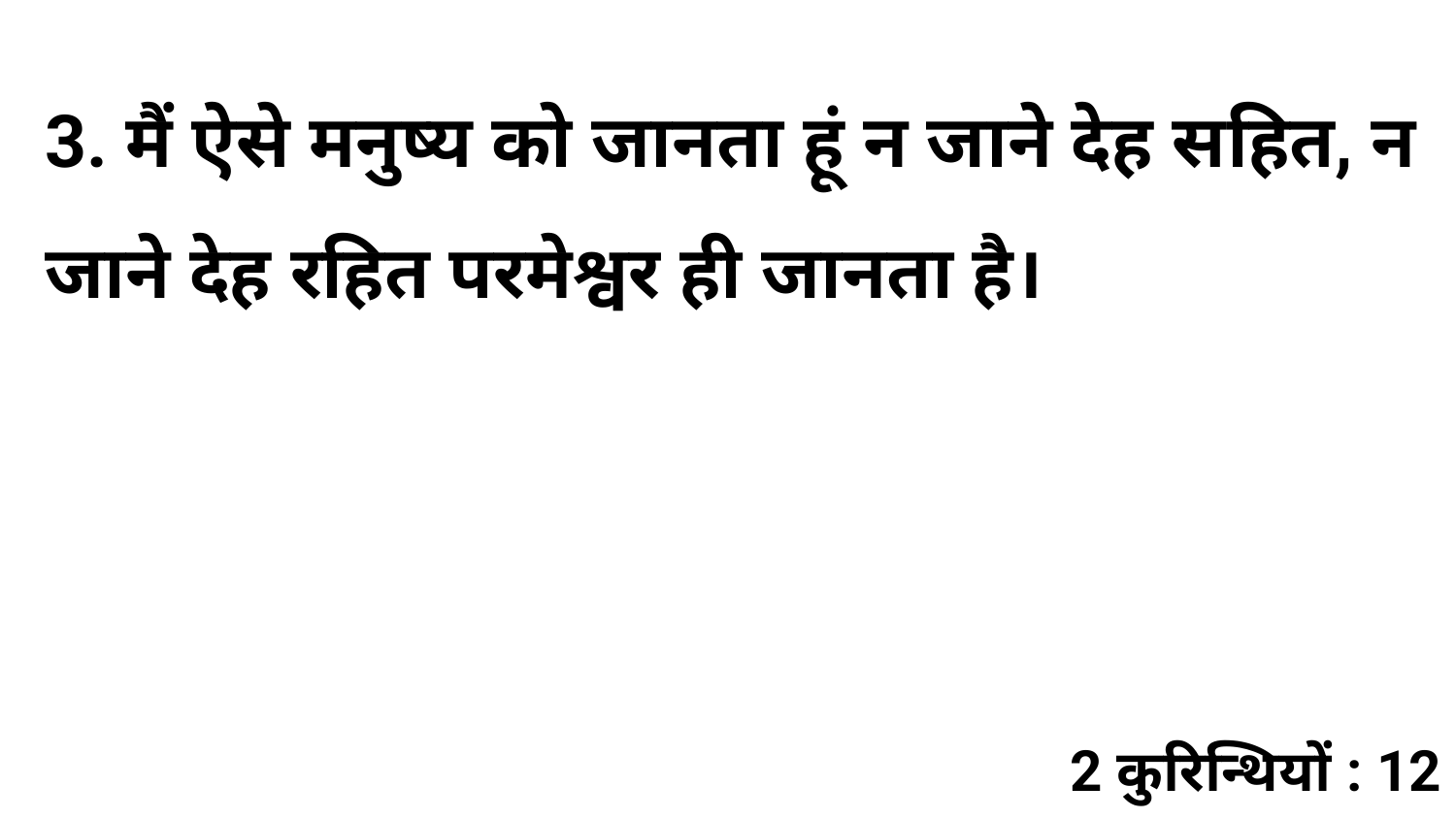

3. मैं ऐसे मनुष्य को जानता हूं न जाने देह सहित, न जाने देह रहित परमेश्वर ही जानता है।
2 कुरिन्थियों : 12